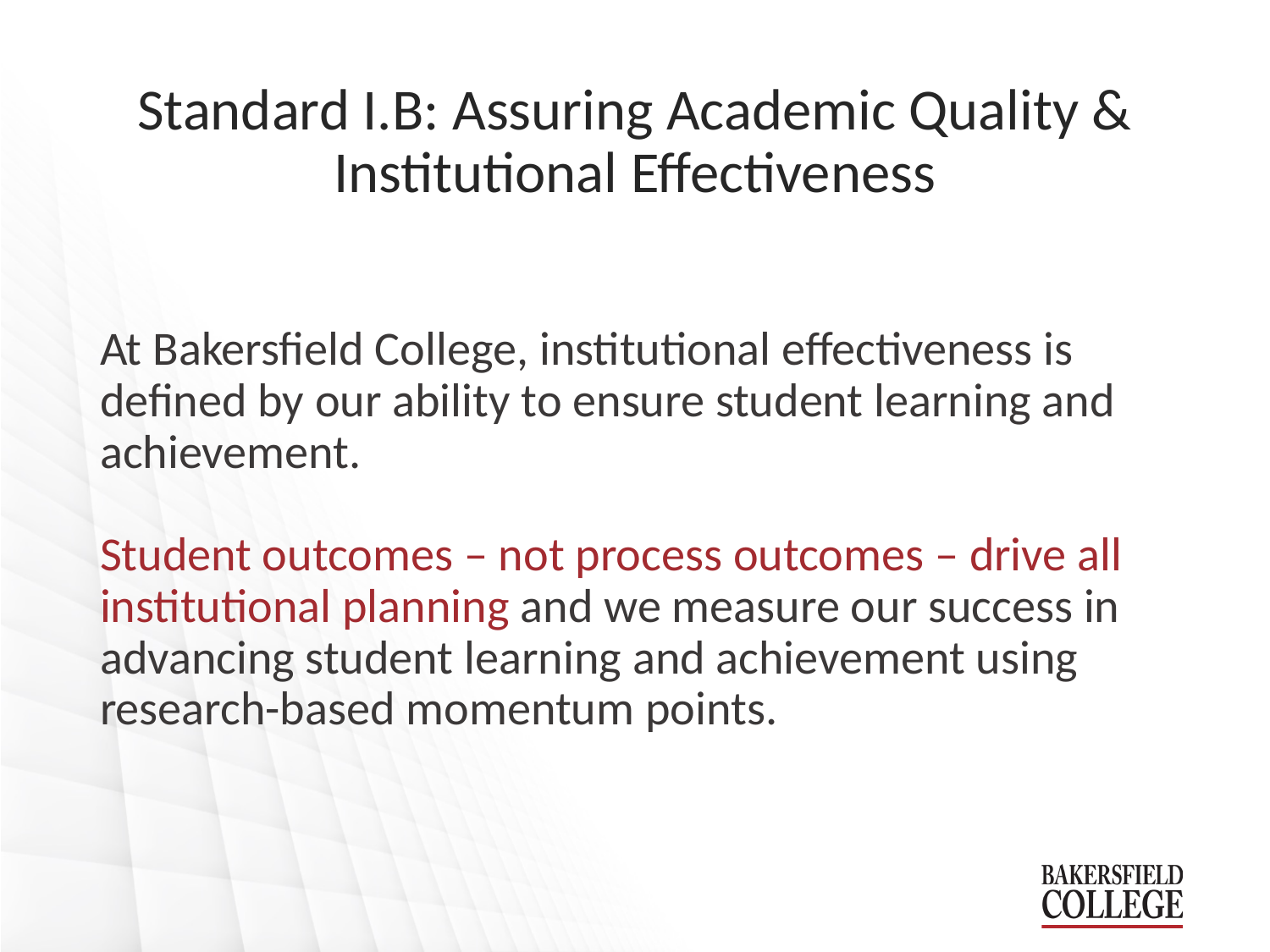

# Standard I.B: Assuring Academic Quality & Institutional Effectiveness
At Bakersfield College, institutional effectiveness is defined by our ability to ensure student learning and achievement.
Student outcomes – not process outcomes – drive all institutional planning and we measure our success in advancing student learning and achievement using research-based momentum points.